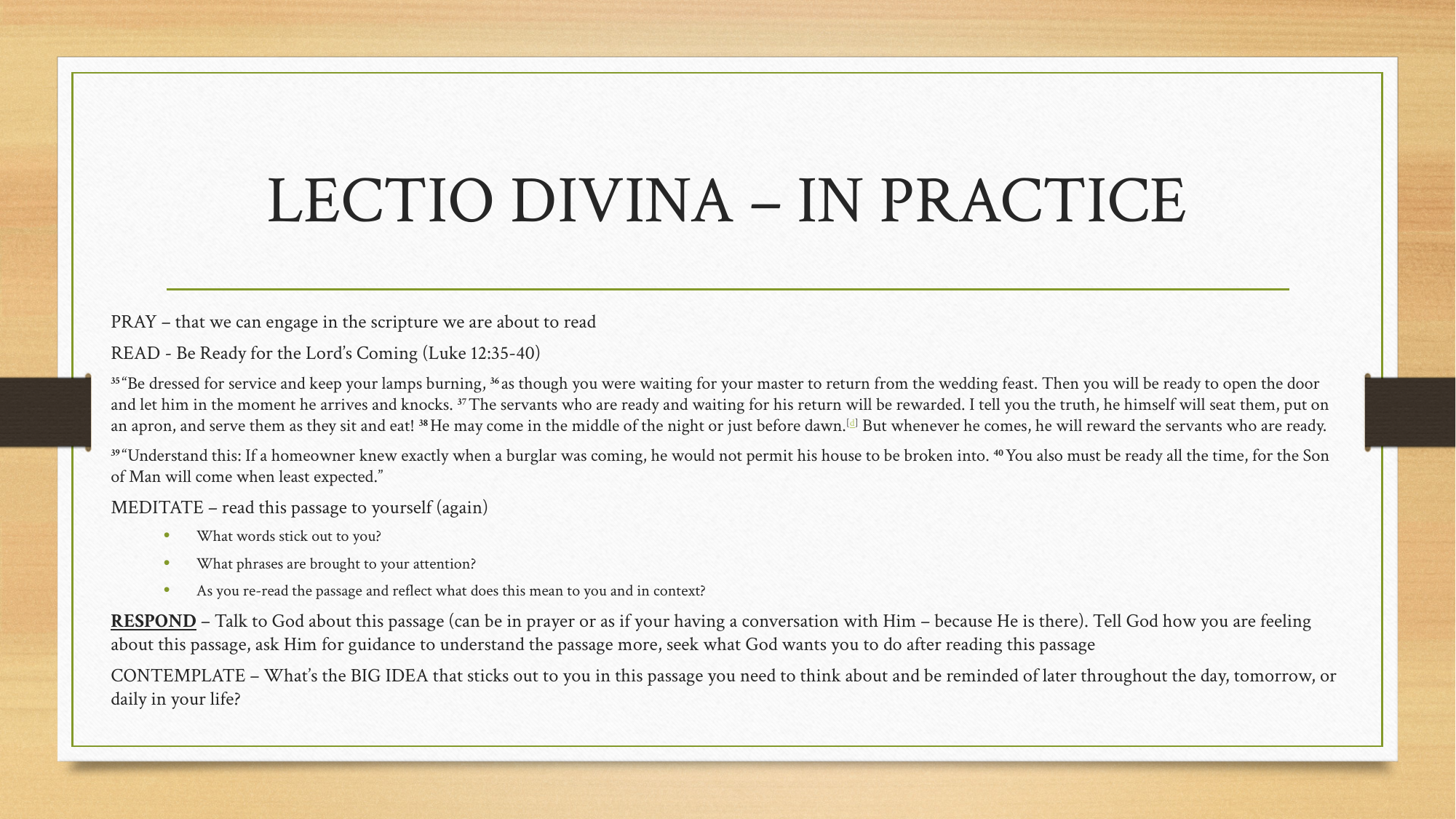

# LECTIO DIVINA – IN PRACTICE
PRAY – that we can engage in the scripture we are about to read
READ - Be Ready for the Lord’s Coming (Luke 12:35-40)
35 “Be dressed for service and keep your lamps burning, 36 as though you were waiting for your master to return from the wedding feast. Then you will be ready to open the door and let him in the moment he arrives and knocks. 37 The servants who are ready and waiting for his return will be rewarded. I tell you the truth, he himself will seat them, put on an apron, and serve them as they sit and eat! 38 He may come in the middle of the night or just before dawn.[d] But whenever he comes, he will reward the servants who are ready.
39 “Understand this: If a homeowner knew exactly when a burglar was coming, he would not permit his house to be broken into. 40 You also must be ready all the time, for the Son of Man will come when least expected.”
MEDITATE – read this passage to yourself (again)
What words stick out to you?
What phrases are brought to your attention?
As you re-read the passage and reflect what does this mean to you and in context?
RESPOND – Talk to God about this passage (can be in prayer or as if your having a conversation with Him – because He is there). Tell God how you are feeling about this passage, ask Him for guidance to understand the passage more, seek what God wants you to do after reading this passage
CONTEMPLATE – What’s the BIG IDEA that sticks out to you in this passage you need to think about and be reminded of later throughout the day, tomorrow, or daily in your life?